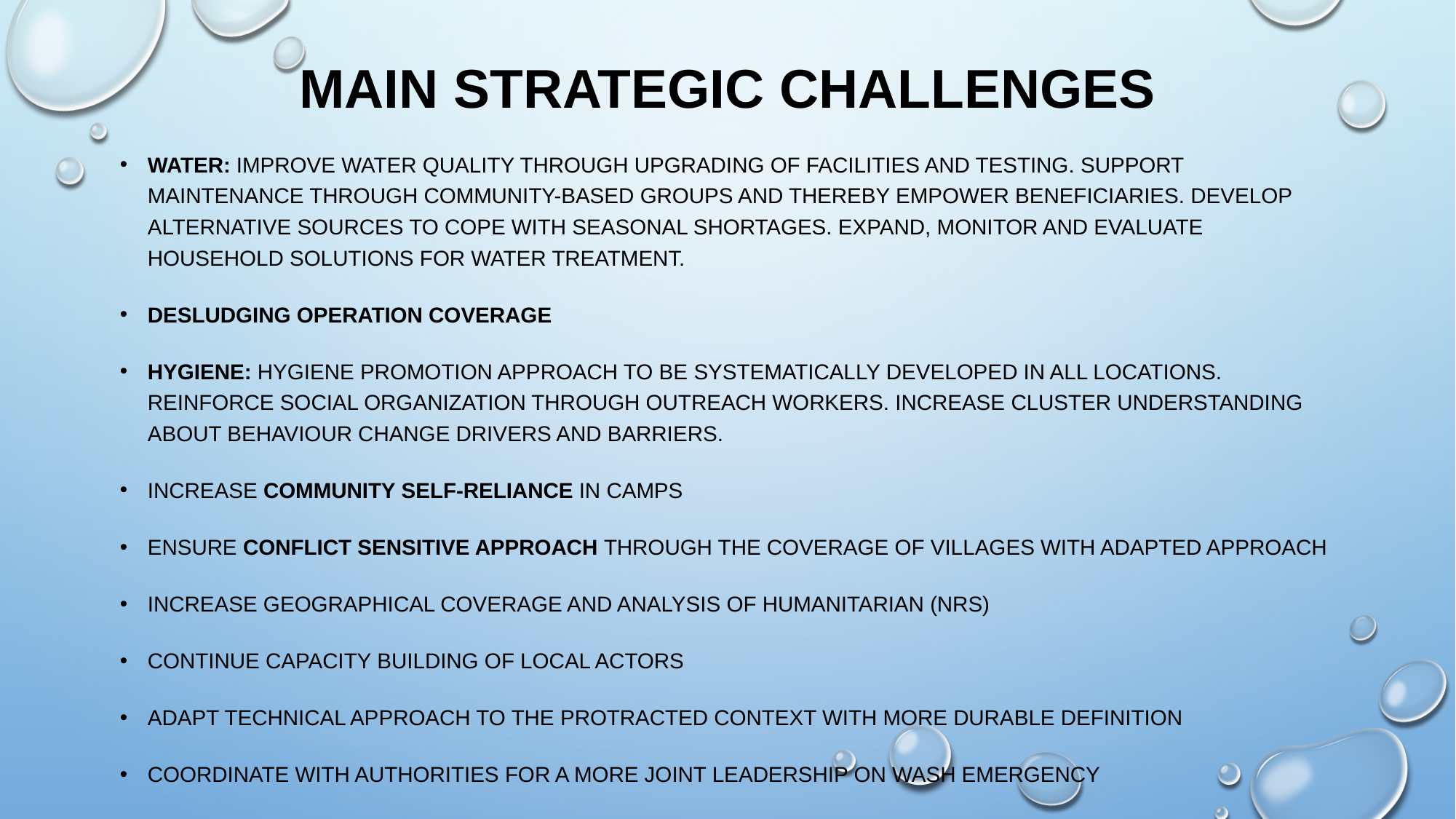

# MAIN STRATEGIC CHALLENGEs
WATER: Improve water quality through upgrading of facilities and testing. Support maintenance through community-based groups and thereby empower beneficiaries. Develop alternative sources to cope with seasonal shortages. Expand, monitor and evaluate household solutions for water treatment.
Desludging operation coverage
HYGIENE: Hygiene promotion approach to be systematically developed in all locations. Reinforce social organization through outreach workers. Increase Cluster understanding about behaviour change drivers and barriers.
Increase Community self-reliance in camps
Ensure conflict sensitive approach through the coverage of villages with adapted approach
Increase geographical coverage and analysis of humanitarian (NRS)
Continue capacity building of local actors
Adapt technical approach to the protracted context with more durable definition
Coordinate with Authorities for a more joint leadership on Wash emergency